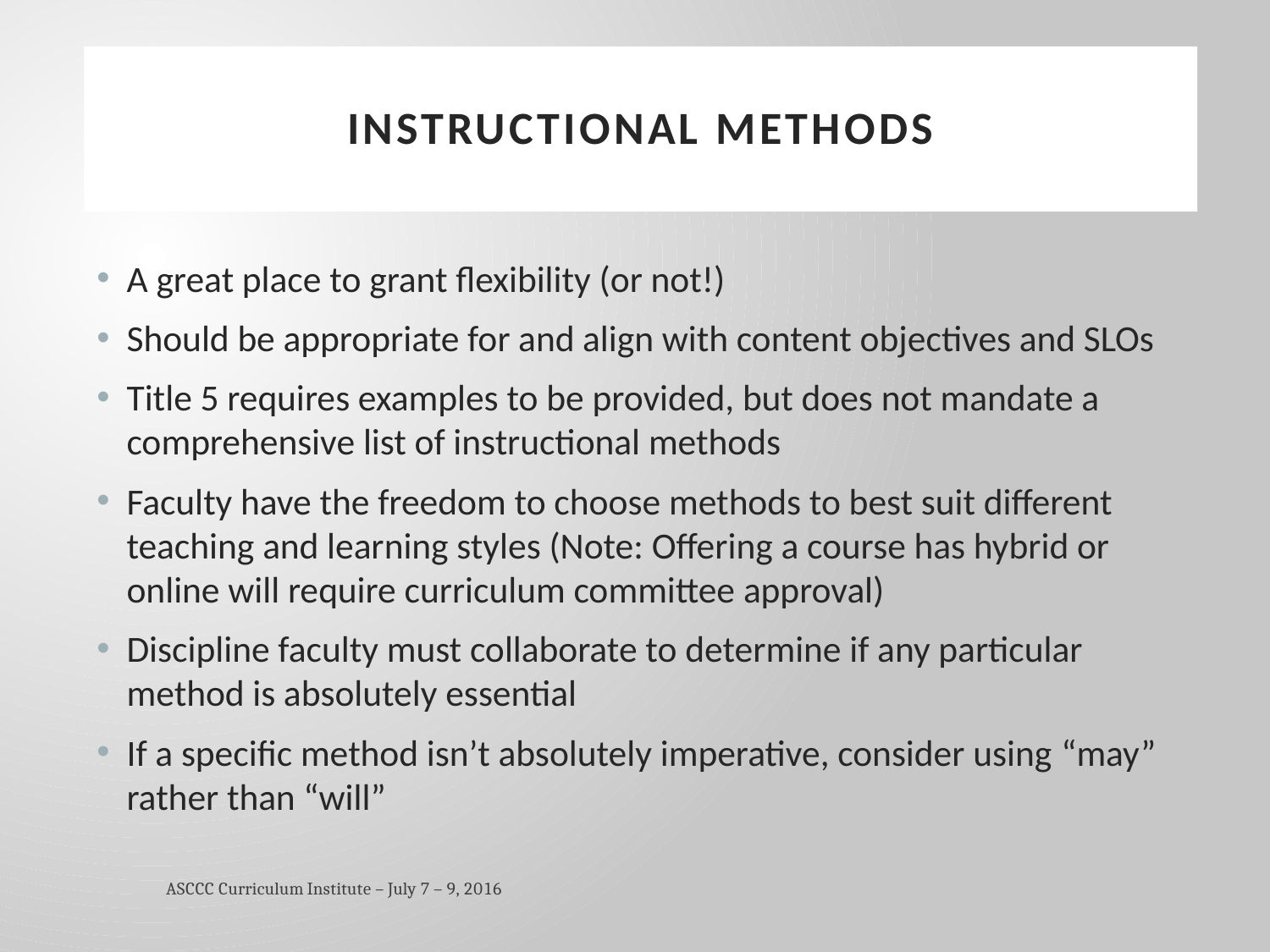

# Instructional Methods
A great place to grant flexibility (or not!)
Should be appropriate for and align with content objectives and SLOs
Title 5 requires examples to be provided, but does not mandate a comprehensive list of instructional methods
Faculty have the freedom to choose methods to best suit different teaching and learning styles (Note: Offering a course has hybrid or online will require curriculum committee approval)
Discipline faculty must collaborate to determine if any particular method is absolutely essential
If a specific method isn’t absolutely imperative, consider using “may” rather than “will”

ASCCC Curriculum Institute – July 7 – 9, 2016